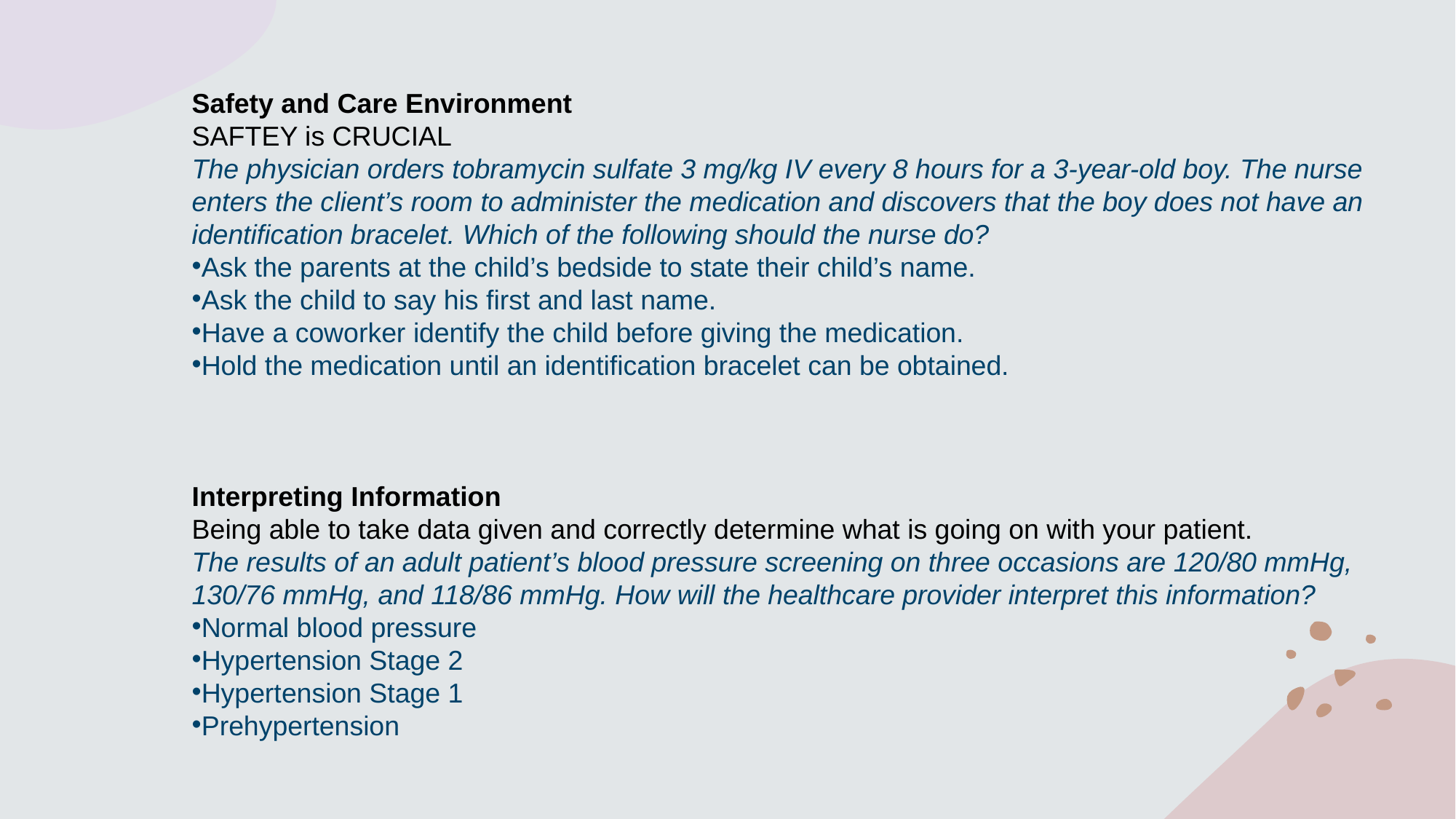

Safety and Care Environment
SAFTEY is CRUCIAL
The physician orders tobramycin sulfate 3 mg/kg IV every 8 hours for a 3-year-old boy. The nurse enters the client’s room to administer the medication and discovers that the boy does not have an identification bracelet. Which of the following should the nurse do?
Ask the parents at the child’s bedside to state their child’s name.
Ask the child to say his first and last name.
Have a coworker identify the child before giving the medication.
Hold the medication until an identification bracelet can be obtained.

Interpreting Information
Being able to take data given and correctly determine what is going on with your patient.
The results of an adult patient’s blood pressure screening on three occasions are 120/80 mmHg, 130/76 mmHg, and 118/86 mmHg. How will the healthcare provider interpret this information?
Normal blood pressure
Hypertension Stage 2
Hypertension Stage 1
Prehypertension